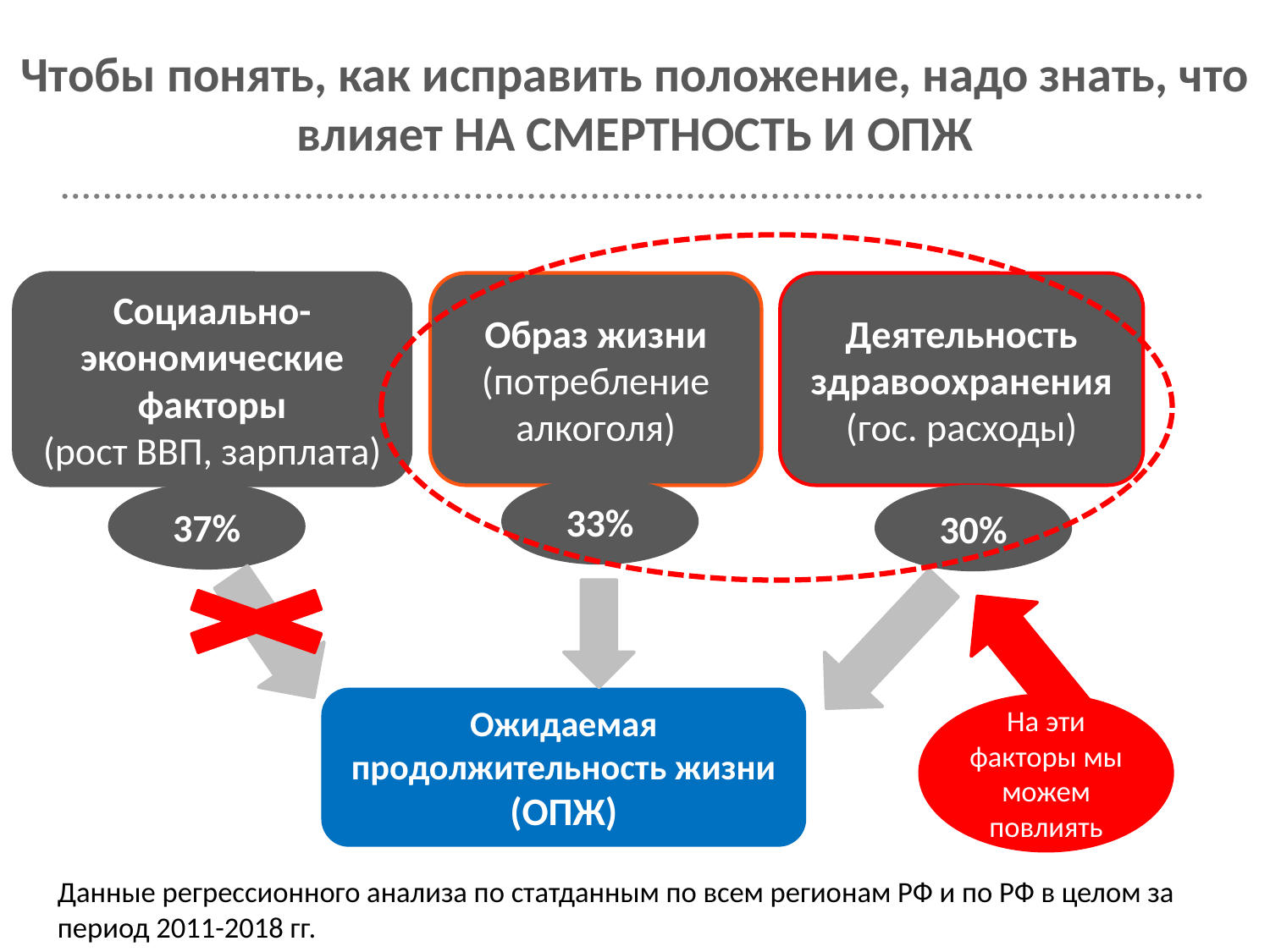

# Чтобы понять, как исправить положение, надо знать, что влияет НА СМЕРТНОСТЬ И ОПЖ

Социально-экономические факторы
(рост ВВП, зарплата)
Образ жизни
(потребление алкоголя)
Деятельность здравоохранения
(гос. расходы)
33%
37%
30%

Ожидаемая продолжительность жизни
(ОПЖ)
На эти факторы мы можем повлиять
Данные регрессионного анализа по статданным по всем регионам РФ и по РФ в целом за период 2011-2018 гг.